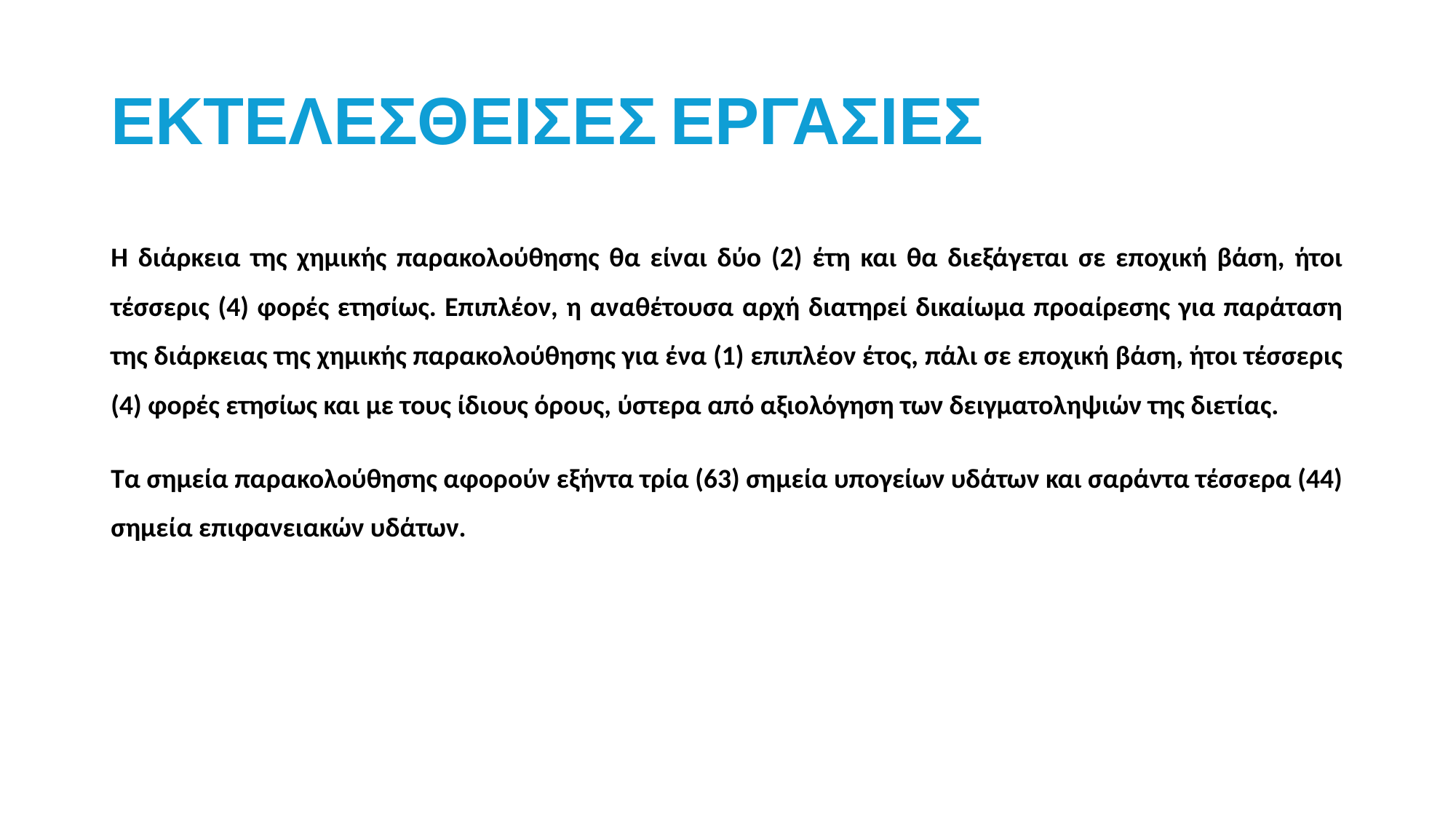

# ΕΚΤΕΛΕΣΘΕΙΣΕΣ ΕΡΓΑΣΙΕΣ
Η διάρκεια της χημικής παρακολούθησης θα είναι δύο (2) έτη και θα διεξάγεται σε εποχική βάση, ήτοι τέσσερις (4) φορές ετησίως. Επιπλέον, η αναθέτουσα αρχή διατηρεί δικαίωμα προαίρεσης για παράταση της διάρκειας της χημικής παρακολούθησης για ένα (1) επιπλέον έτος, πάλι σε εποχική βάση, ήτοι τέσσερις (4) φορές ετησίως και με τους ίδιους όρους, ύστερα από αξιολόγηση των δειγματοληψιών της διετίας.
Τα σημεία παρακολούθησης αφορούν εξήντα τρία (63) σημεία υπογείων υδάτων και σαράντα τέσσερα (44) σημεία επιφανειακών υδάτων.